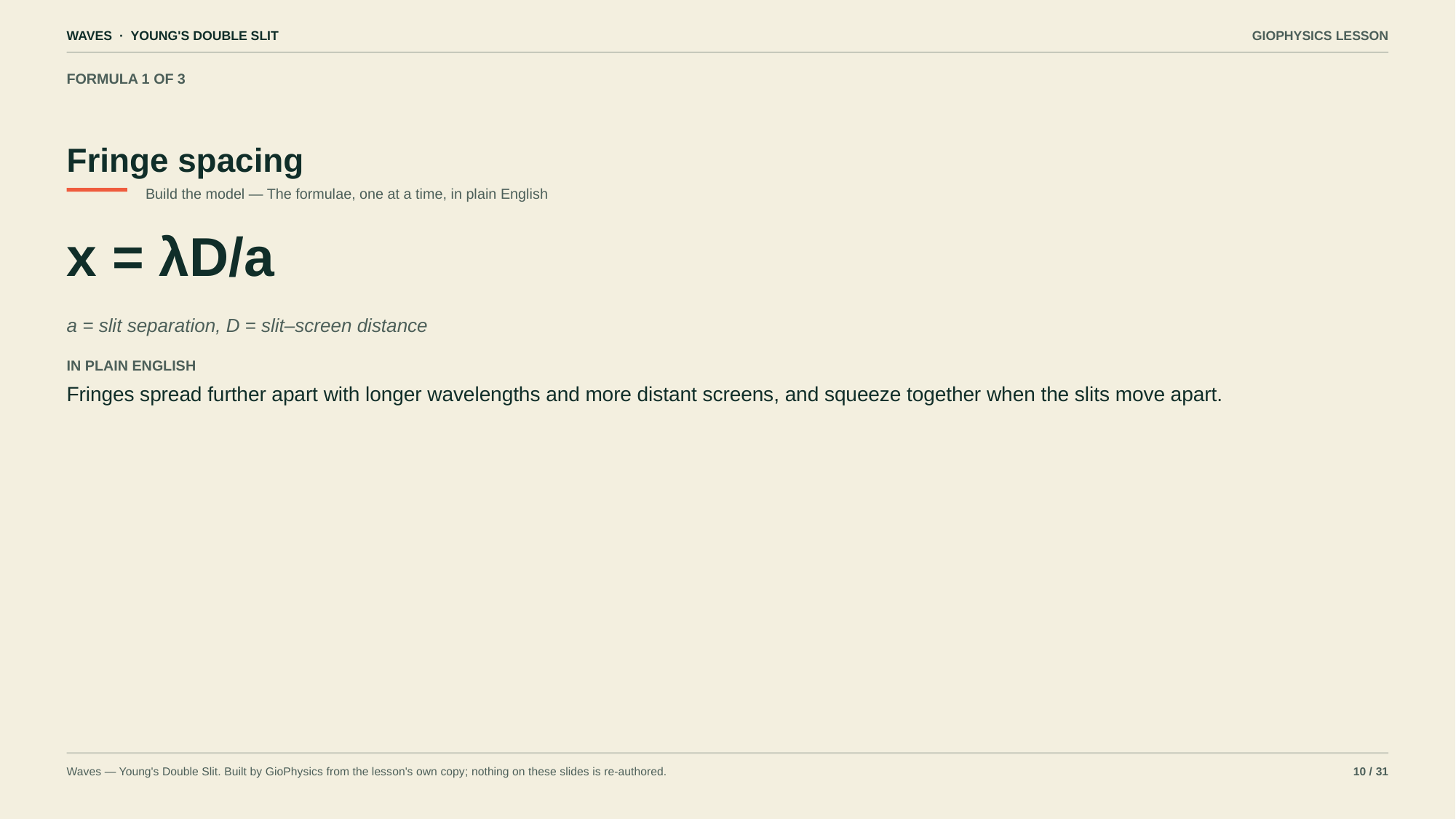

WAVES  ·  YOUNG'S DOUBLE SLIT
GIOPHYSICS LESSON

FORMULA 1 OF 3
Fringe spacing
Build the model — The formulae, one at a time, in plain English

x = λD/a
a = slit separation, D = slit–screen distance
IN PLAIN ENGLISH
Fringes spread further apart with longer wavelengths and more distant screens, and squeeze together when the slits move apart.

Waves — Young's Double Slit. Built by GioPhysics from the lesson's own copy; nothing on these slides is re-authored.
10 / 31